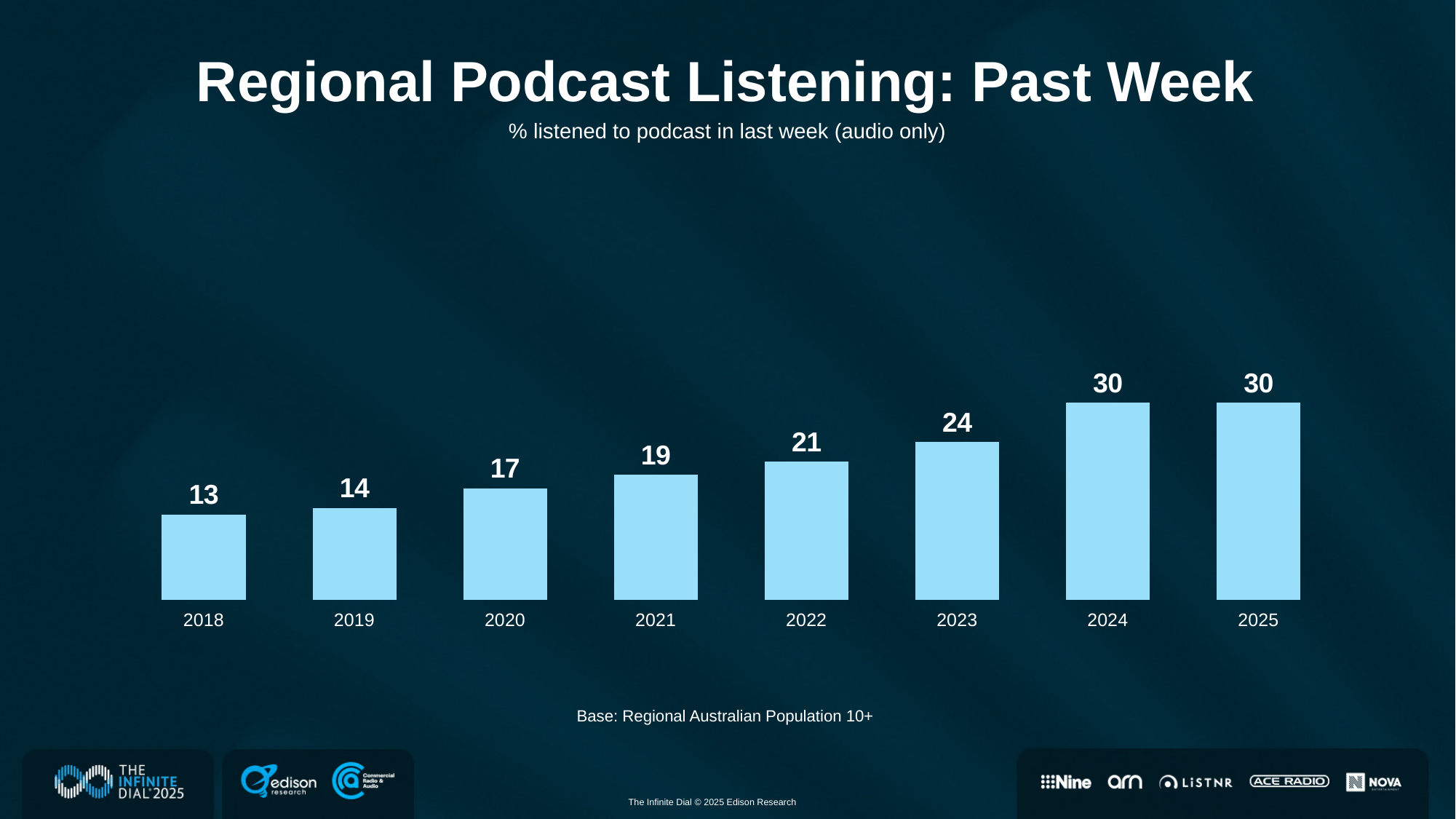

Regional Podcast Listening: Past Week

### Chart

| Category | Region 1 |
|---|---|
| 2018 | 13.0 |
| 2019 | 14.0 |
| 2020 | 17.0 |
| 2021 | 19.0 |
| 2022 | 21.0 |
| 2023 | 24.0 |
| 2024 | 30.0 |
| 2025 | 30.0 |
% listened to podcast in last week (audio only)
Base: Regional Australian Population 10+